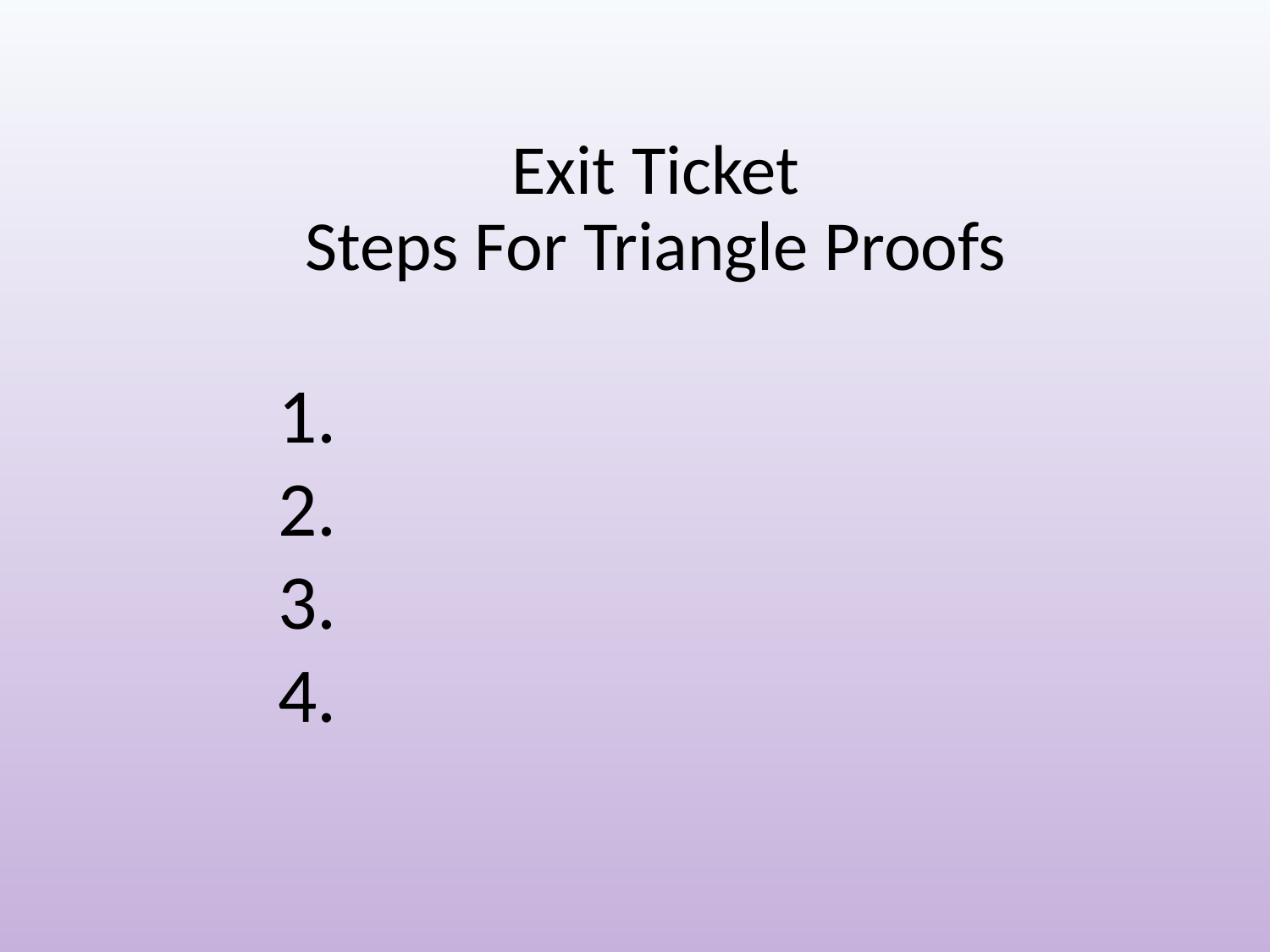

# Exit Ticket Steps For Triangle Proofs